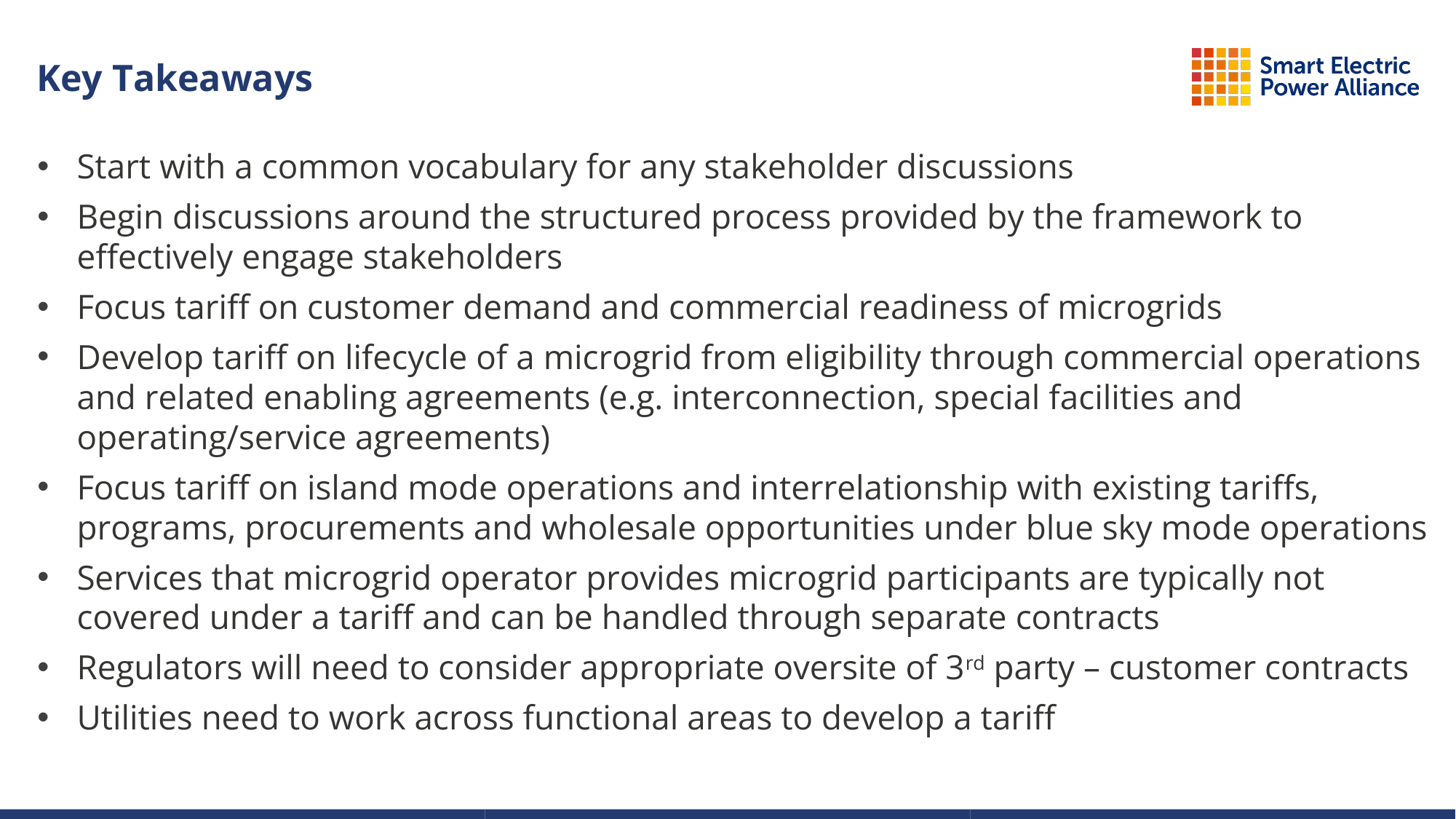

# Key Takeaways
Start with a common vocabulary for any stakeholder discussions
Begin discussions around the structured process provided by the framework to effectively engage stakeholders
Focus tariff on customer demand and commercial readiness of microgrids
Develop tariff on lifecycle of a microgrid from eligibility through commercial operations and related enabling agreements (e.g. interconnection, special facilities and operating/service agreements)
Focus tariff on island mode operations and interrelationship with existing tariffs, programs, procurements and wholesale opportunities under blue sky mode operations
Services that microgrid operator provides microgrid participants are typically not covered under a tariff and can be handled through separate contracts
Regulators will need to consider appropriate oversite of 3rd party – customer contracts
Utilities need to work across functional areas to develop a tariff